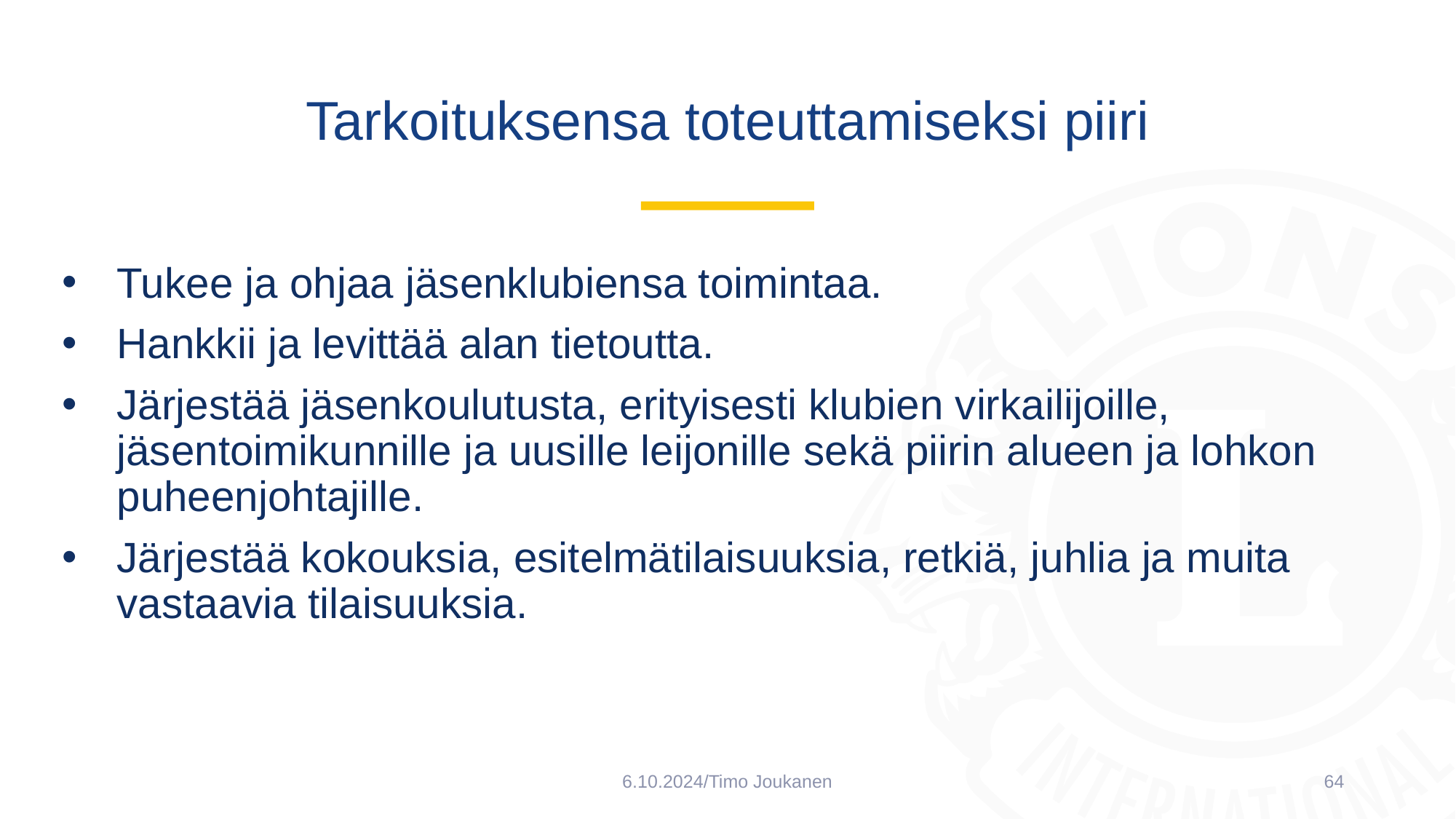

# Tarkoituksensa toteuttamiseksi piiri
Tukee ja ohjaa jäsenklubiensa toimintaa.
Hankkii ja levittää alan tietoutta.
Järjestää jäsenkoulutusta, erityisesti klubien virkailijoille, jäsentoimikunnille ja uusille leijonille sekä piirin alueen ja lohkon puheenjohtajille.
Järjestää kokouksia, esitelmätilaisuuksia, retkiä, juhlia ja muita vastaavia tilaisuuksia.

6.10.2024/Timo Joukanen
64